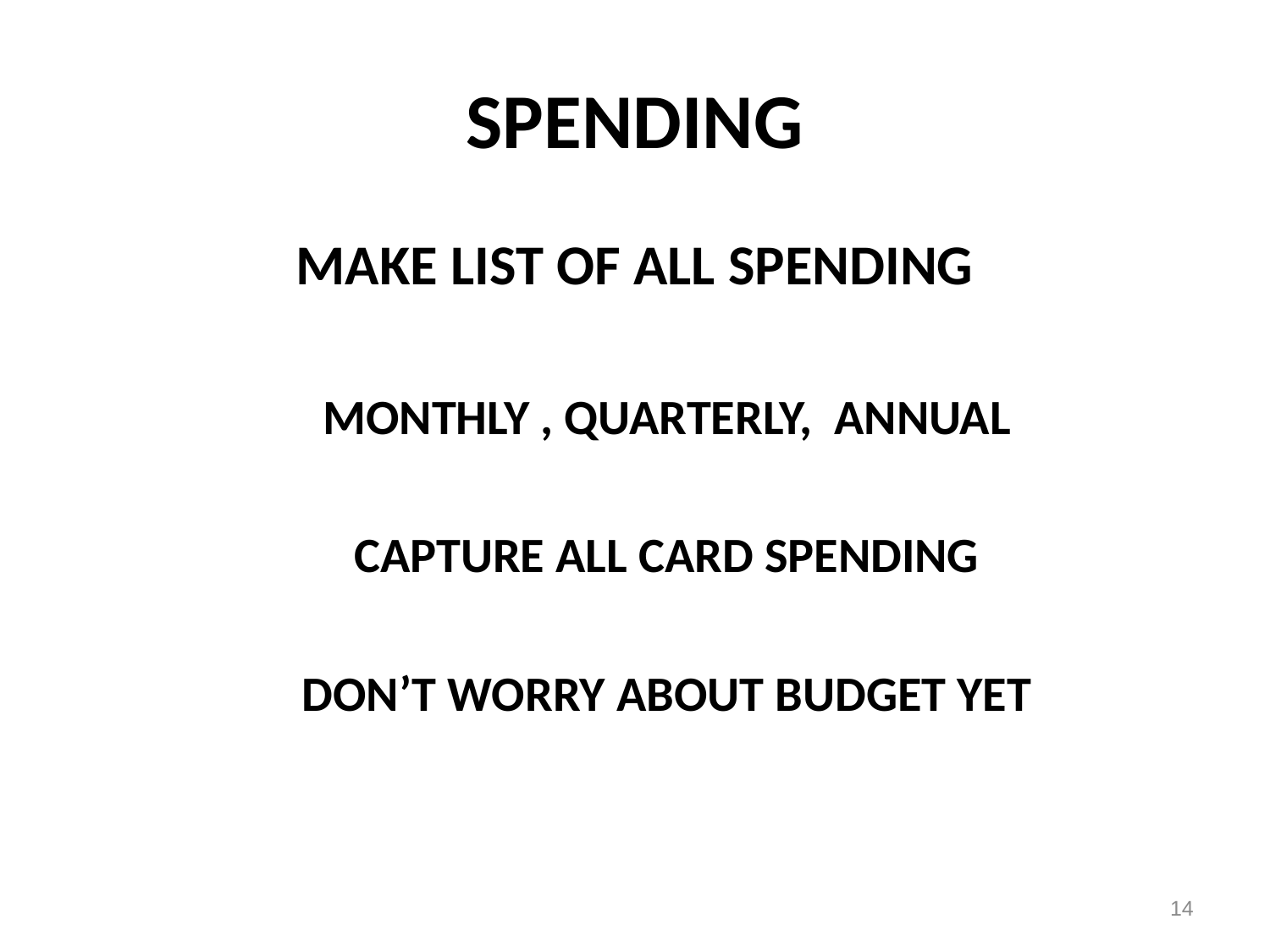

# SPENDING
MAKE LIST OF ALL SPENDING

MONTHLY , QUARTERLY,  ANNUAL

CAPTURE ALL CARD SPENDING

DON’T WORRY ABOUT BUDGET YET

14